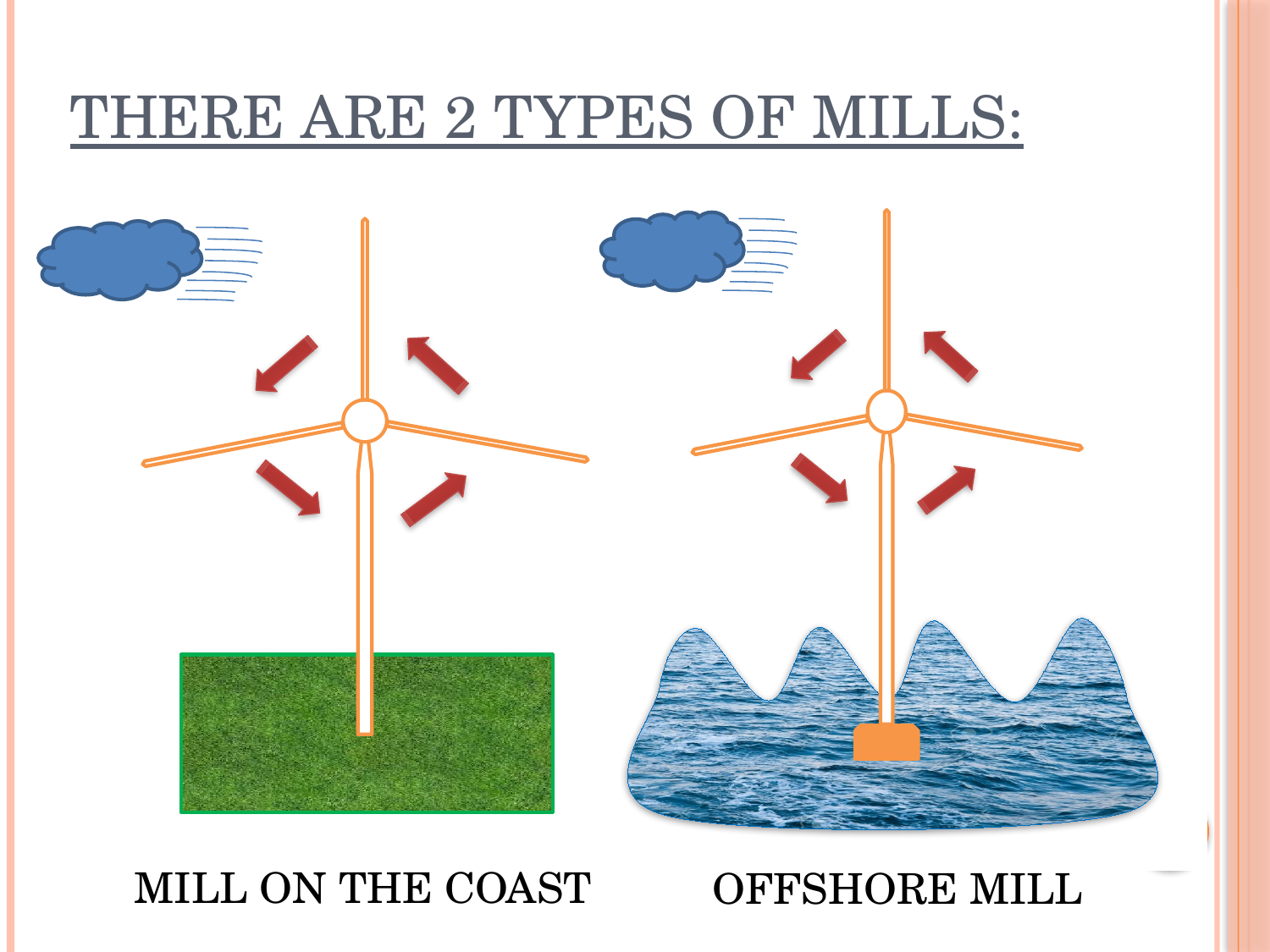

# THERE ARE 2 TYPES OF MILLS:

OFFSHORE MILL

MILL ON THE COAST